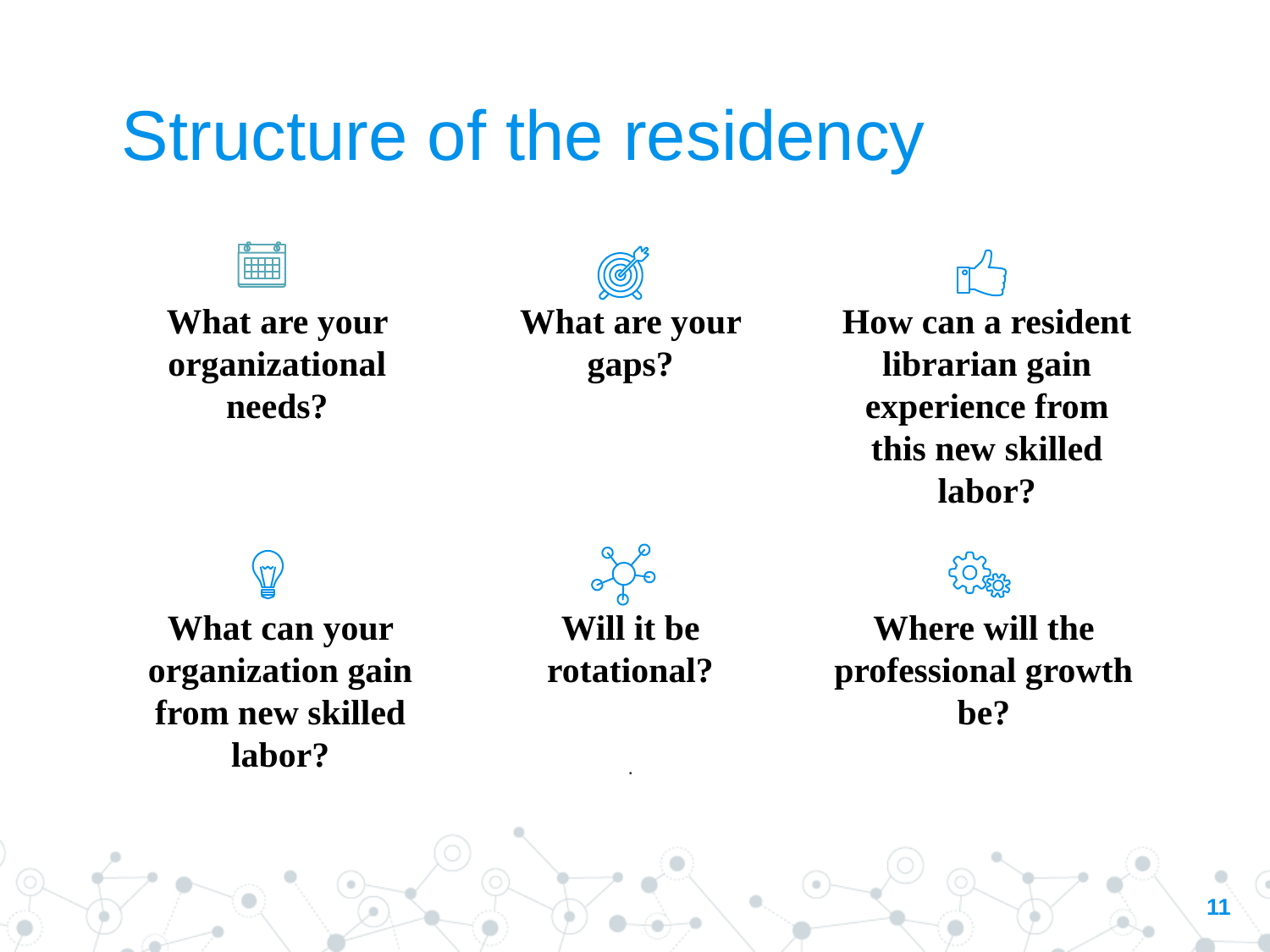

# Structure of the residency

What are your organizational needs?
What are your gaps?
How can a resident librarian gain experience from this new skilled labor?

What can your organization gain from new skilled labor?
Will it be rotational?

.
Where will the professional growth be?

11